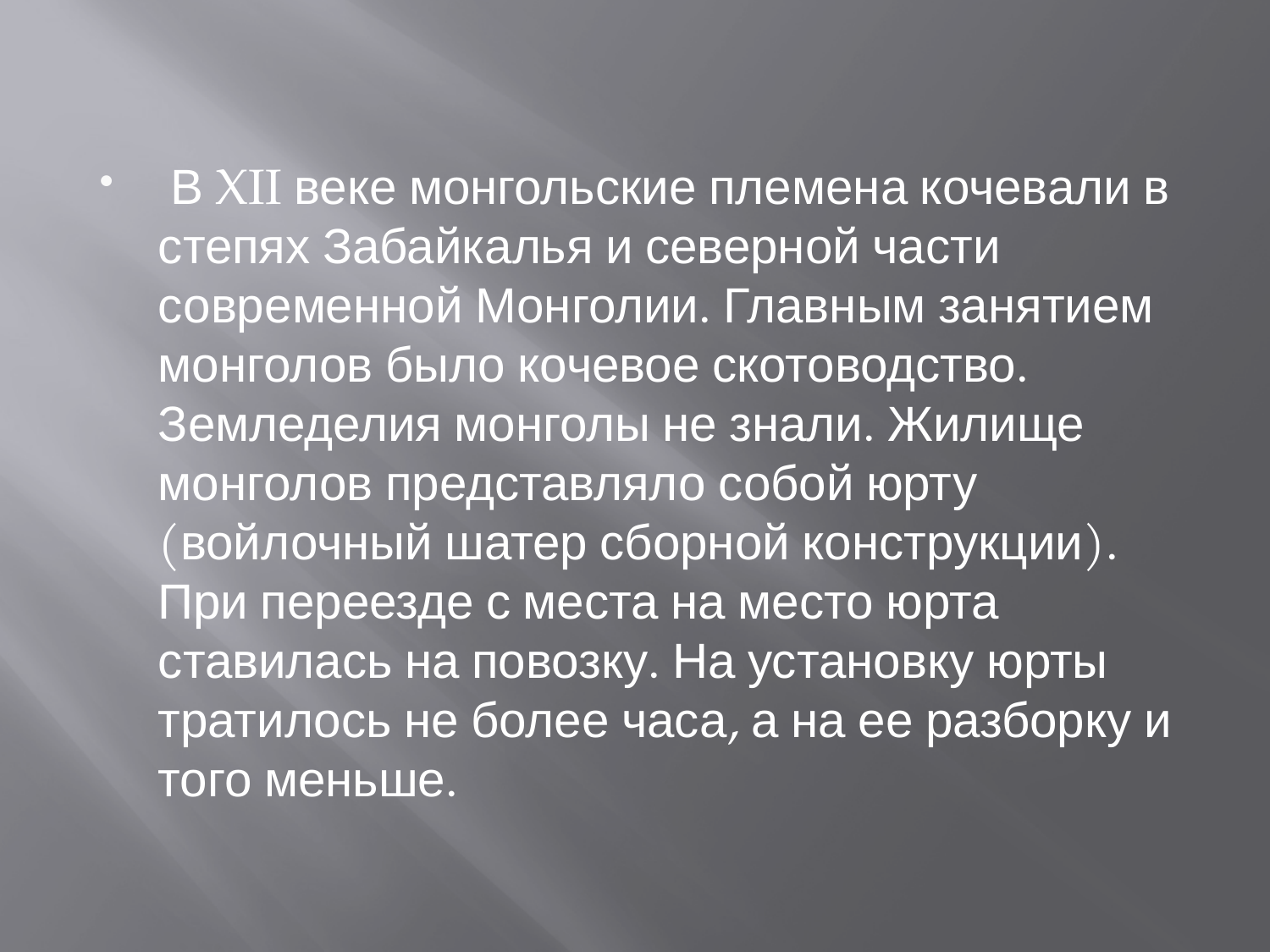

В XII веке монгольские племена кочевали в степях Забайкалья и северной части современной Монголии. Главным занятием монголов было кочевое скотоводство. Земледелия монголы не знали. Жилище монголов представляло собой юрту (войлочный шатер сборной конструкции). При переезде с места на место юрта ставилась на повозку. На установку юрты тратилось не более часа, а на ее разборку и того меньше.